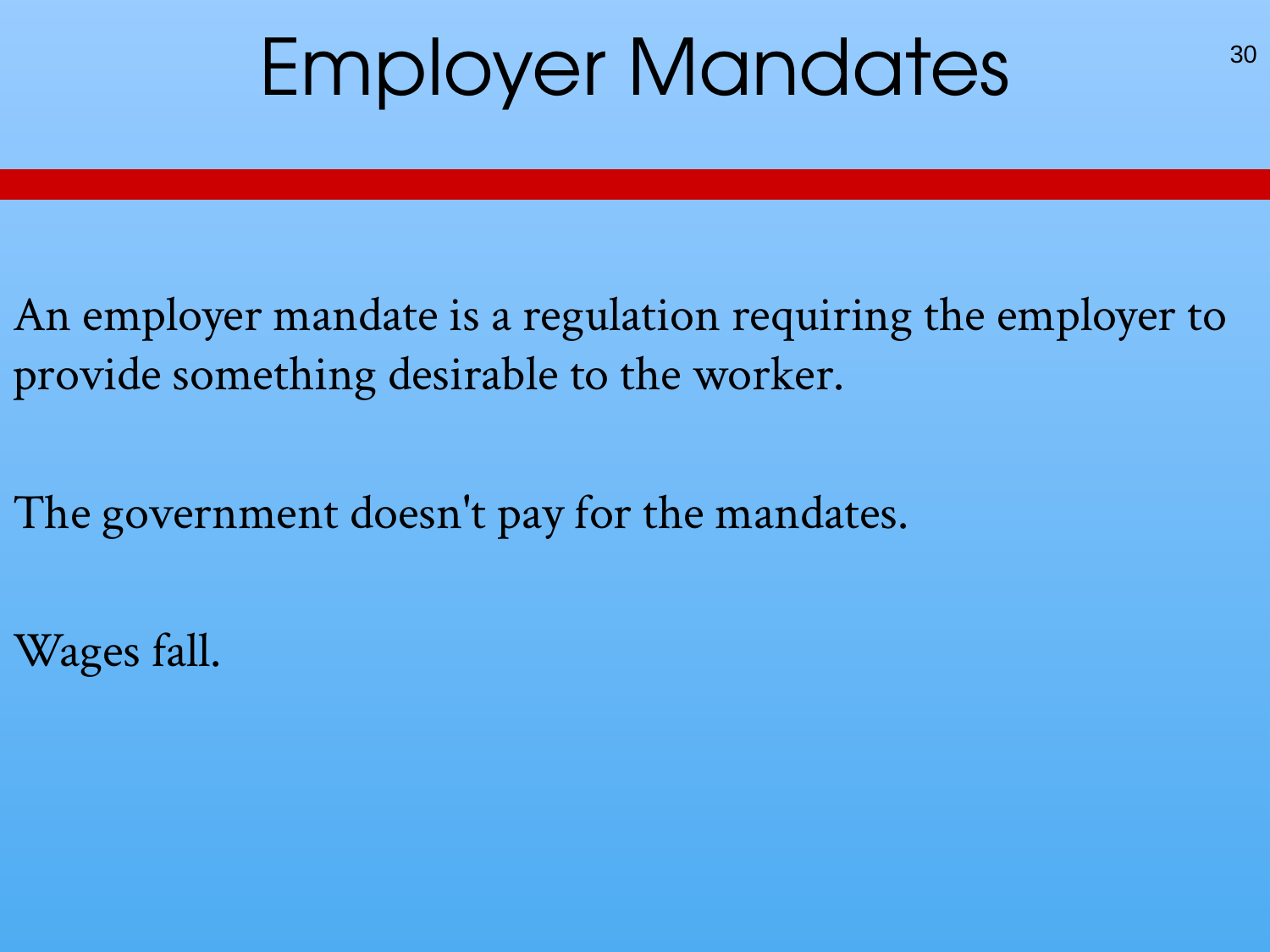

# Employer Mandates
30
An employer mandate is a regulation requiring the employer to provide something desirable to the worker.

The government doesn't pay for the mandates.

Wages fall.